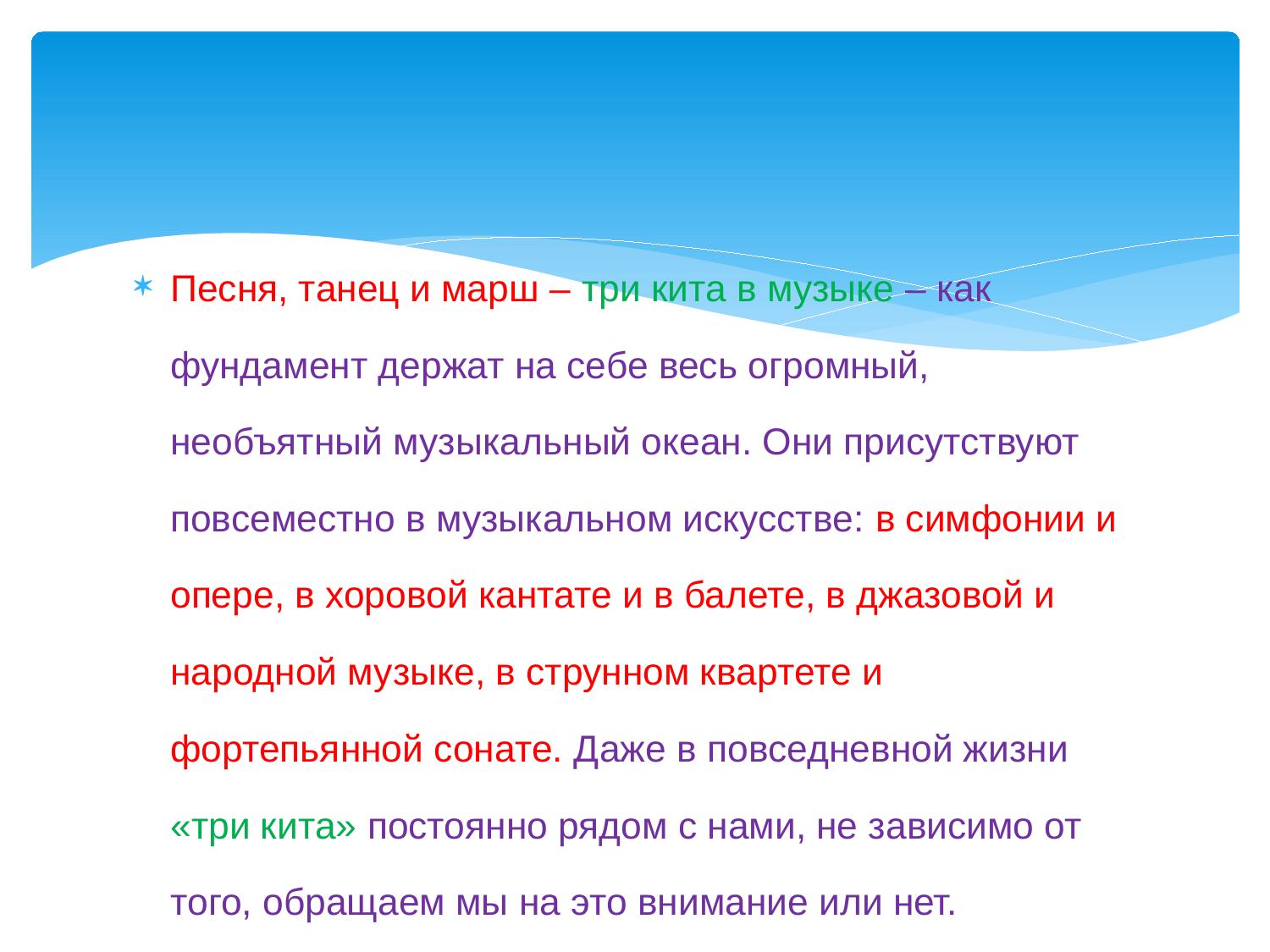

#
Песня, танец и марш – три кита в музыке – как фундамент держат на себе весь огромный, необъятный музыкальный океан. Они присутствуют повсеместно в музыкальном искусстве: в симфонии и опере, в хоровой кантате и в балете, в джазовой и народной музыке, в струнном квартете и фортепьянной сонате. Даже в повседневной жизни «три кита» постоянно рядом с нами, не зависимо от того, обращаем мы на это внимание или нет.